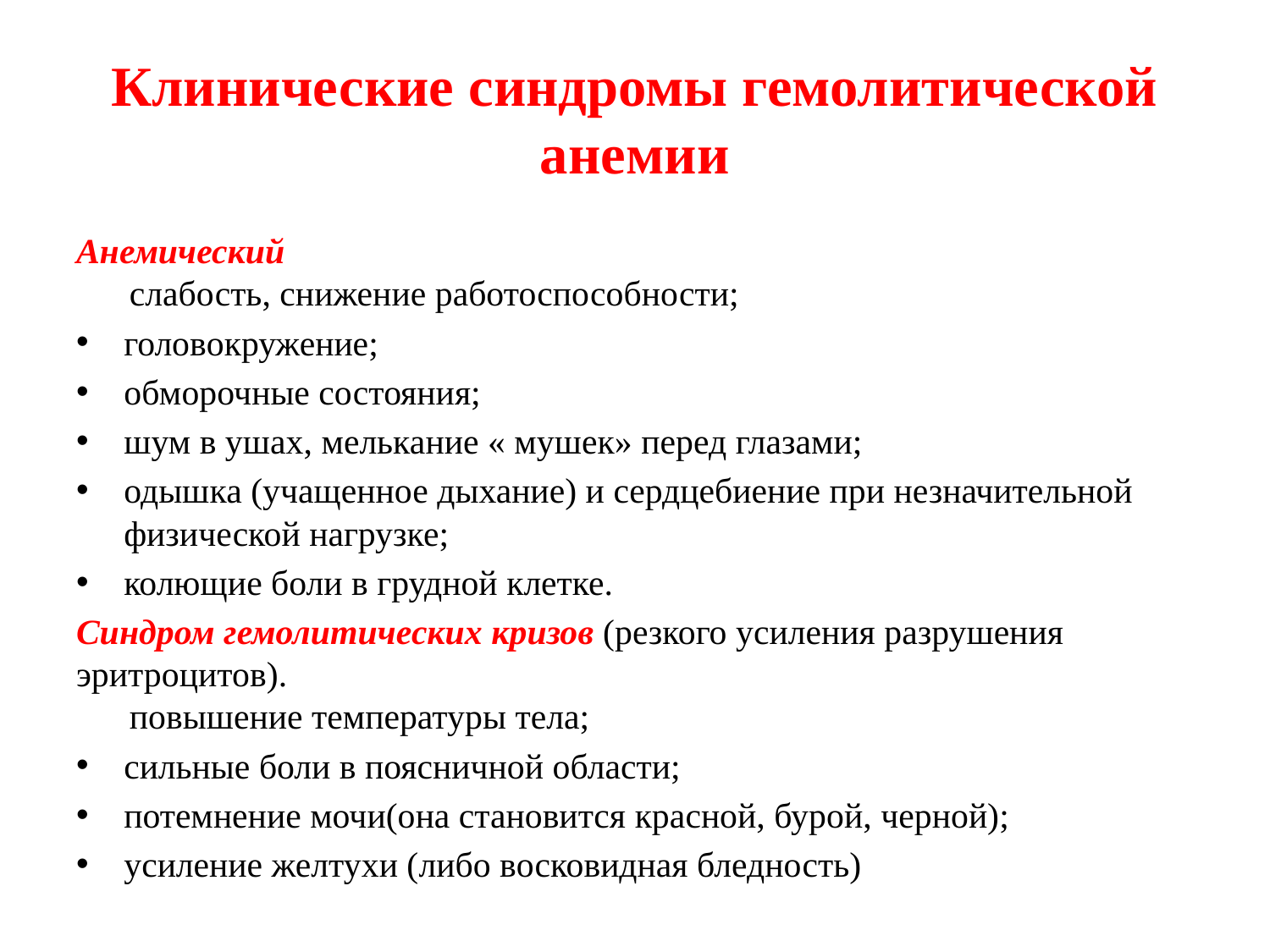

# Клинические синдромы гемолитической анемии
Анемический
      слабость, снижение работоспособности;
головокружение;
обморочные состояния;
шум в ушах, мелькание « мушек» перед глазами;
одышка (учащенное дыхание) и сердцебиение при незначительной физической нагрузке;
колющие боли в грудной клетке.
Синдром гемолитических кризов (резкого усиления разрушения эритроцитов).
      повышение температуры тела;
сильные боли в поясничной области;
потемнение мочи(она становится красной, бурой, черной);
усиление желтухи (либо восковидная бледность)